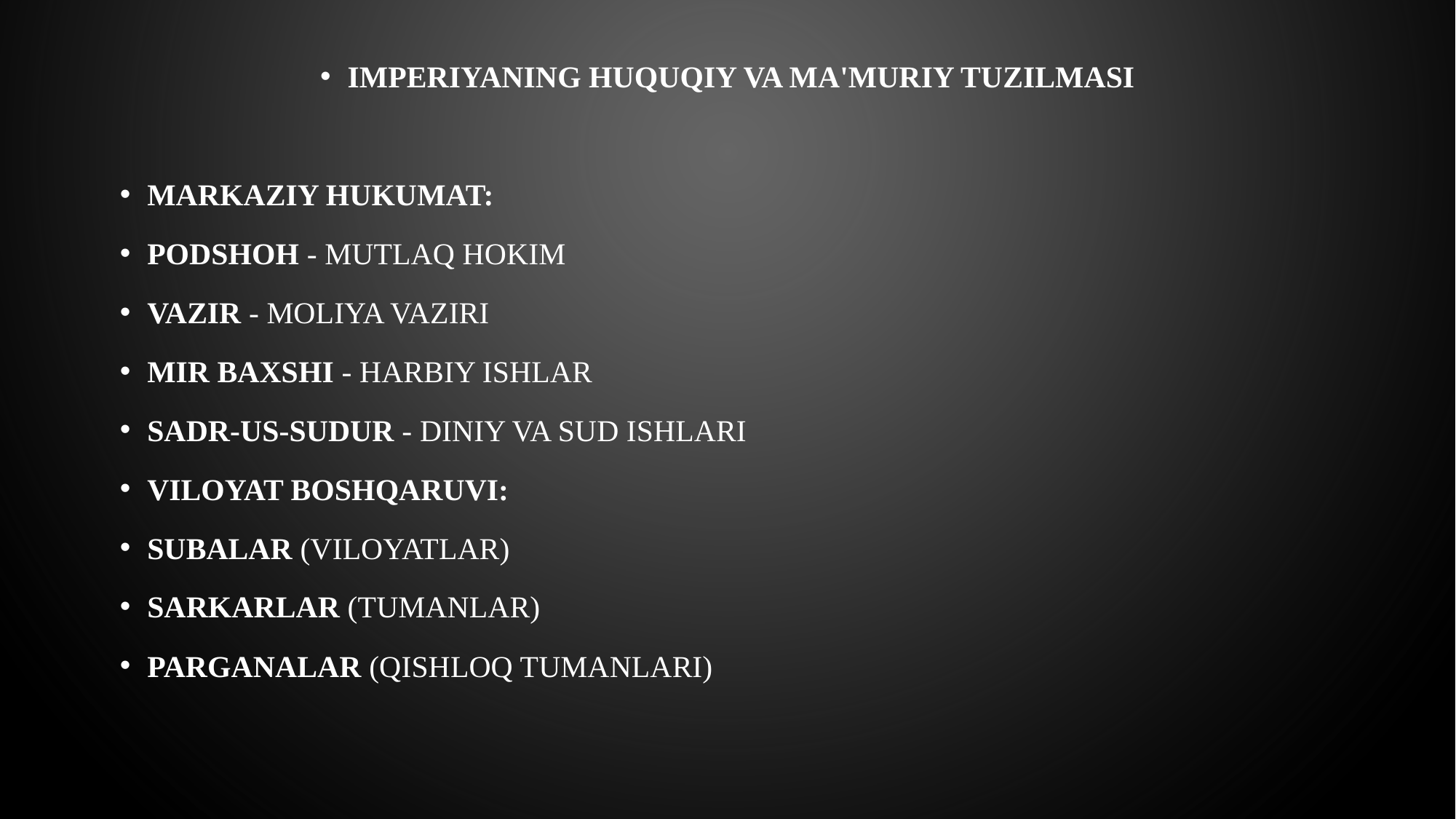

IMPERIYANING HUQUQIY VA MA'MURIY TUZILMASI

Markaziy Hukumat:
Podshoh - mutlaq hokim
Vazir - moliya vaziri
Mir Baxshi - harbiy ishlar
Sadr-us-Sudur - diniy va sud ishlari
Viloyat Boshqaruvi:
Subalar (viloyatlar)
Sarkarlar (tumanlar)
Parganalar (qishloq tumanlari)